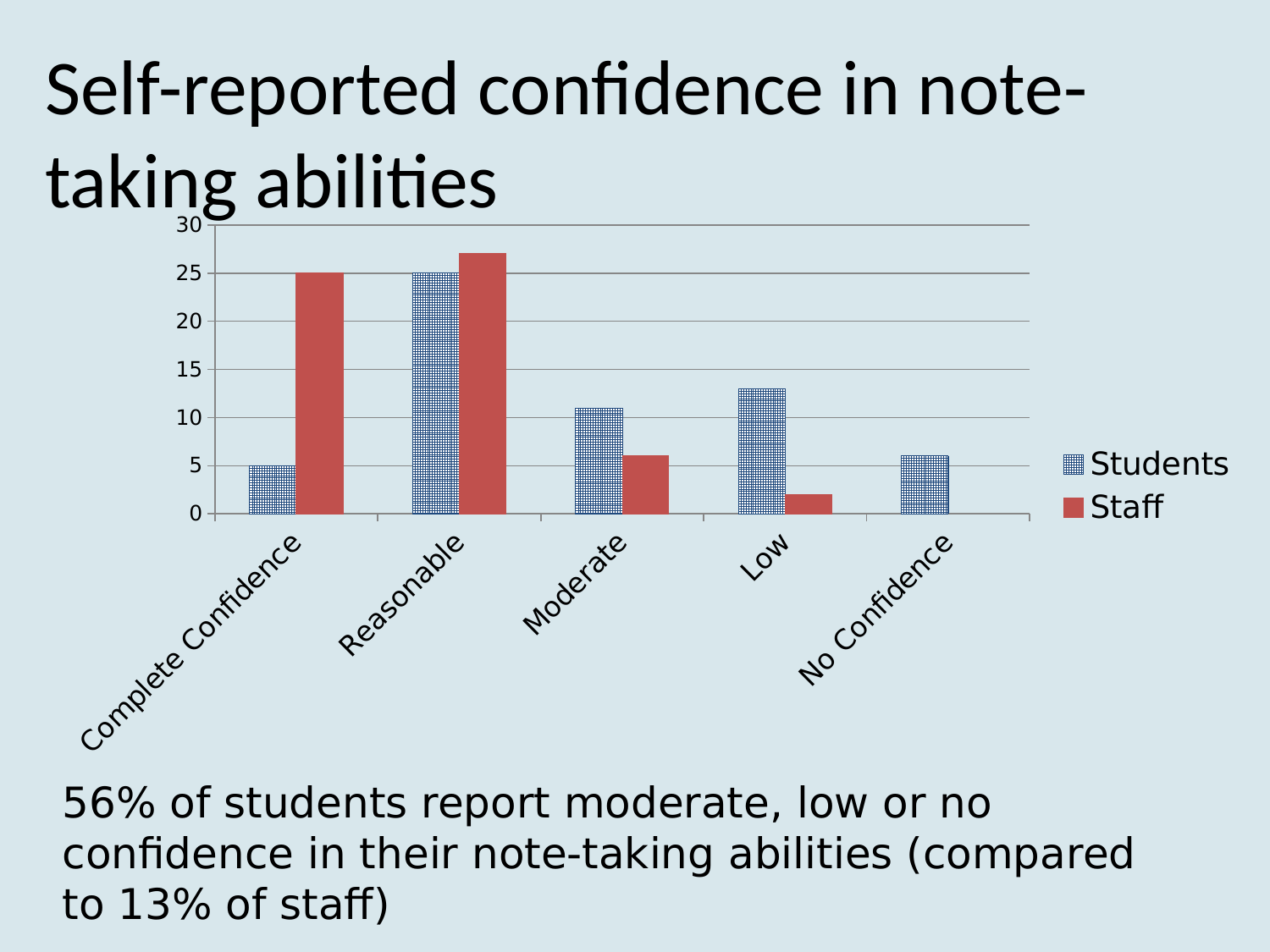

# Self-reported confidence in note-taking abilities

### Chart

| Category | Students | Staff |
|---|---|---|
| Complete Confidence | 5.0 | 25.0 |
| Reasonable | 25.0 | 27.0 |
| Moderate | 11.0 | 6.0 |
| Low | 13.0 | 2.0 |
| No Confidence | 6.0 | None |
56% of students report moderate, low or no confidence in their note-taking abilities (compared to 13% of staff)